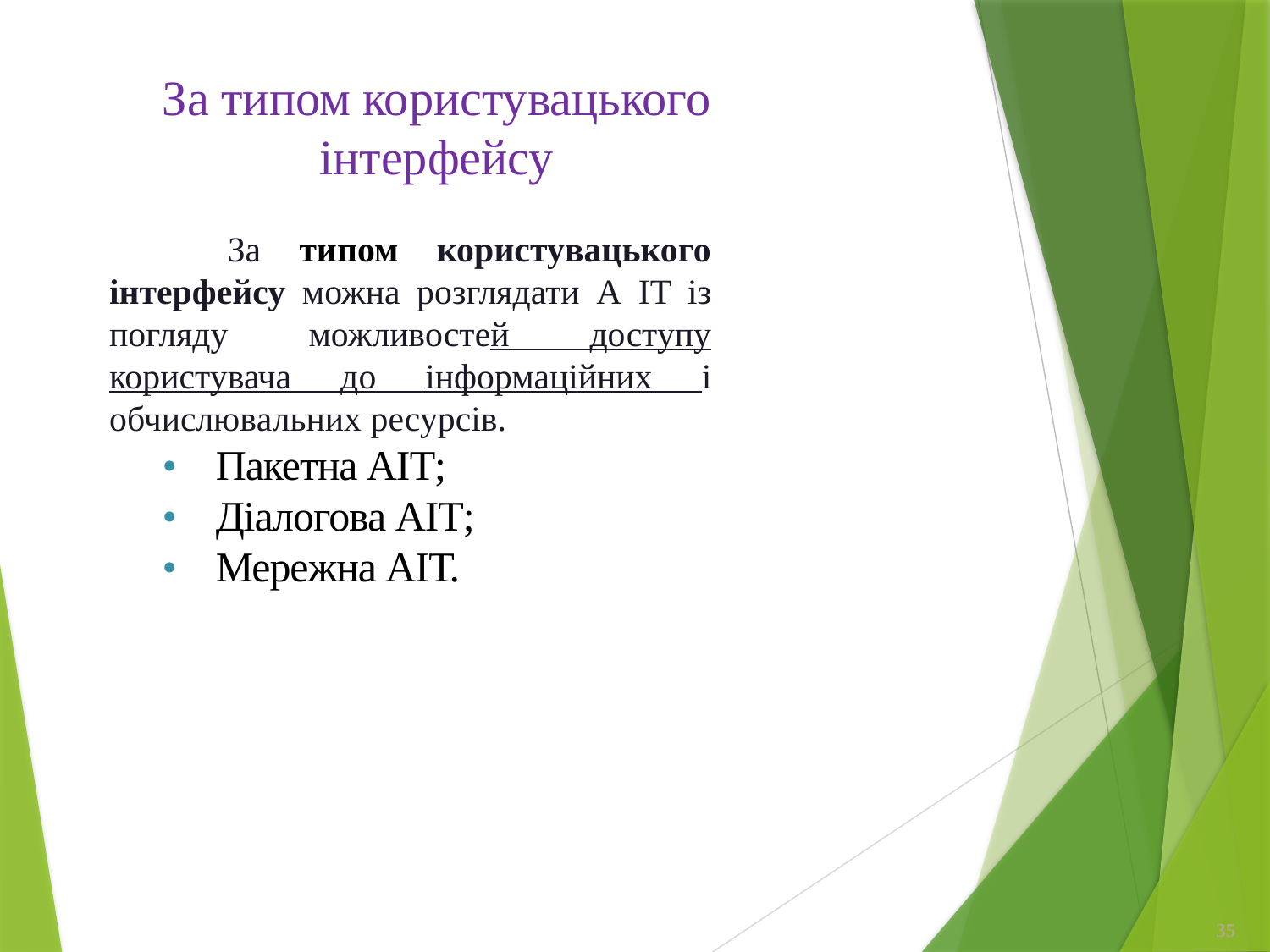

За типом користувацького інтерфейсу

За типом користувацького інтерфейсу можна розглядати А IT із погляду можливостей доступу користувача до інформаційних і обчислювальних ресурсів.
•    Пакетна АІТ;
•    Діалогова АІТ;
•    Мережна АІТ.
35